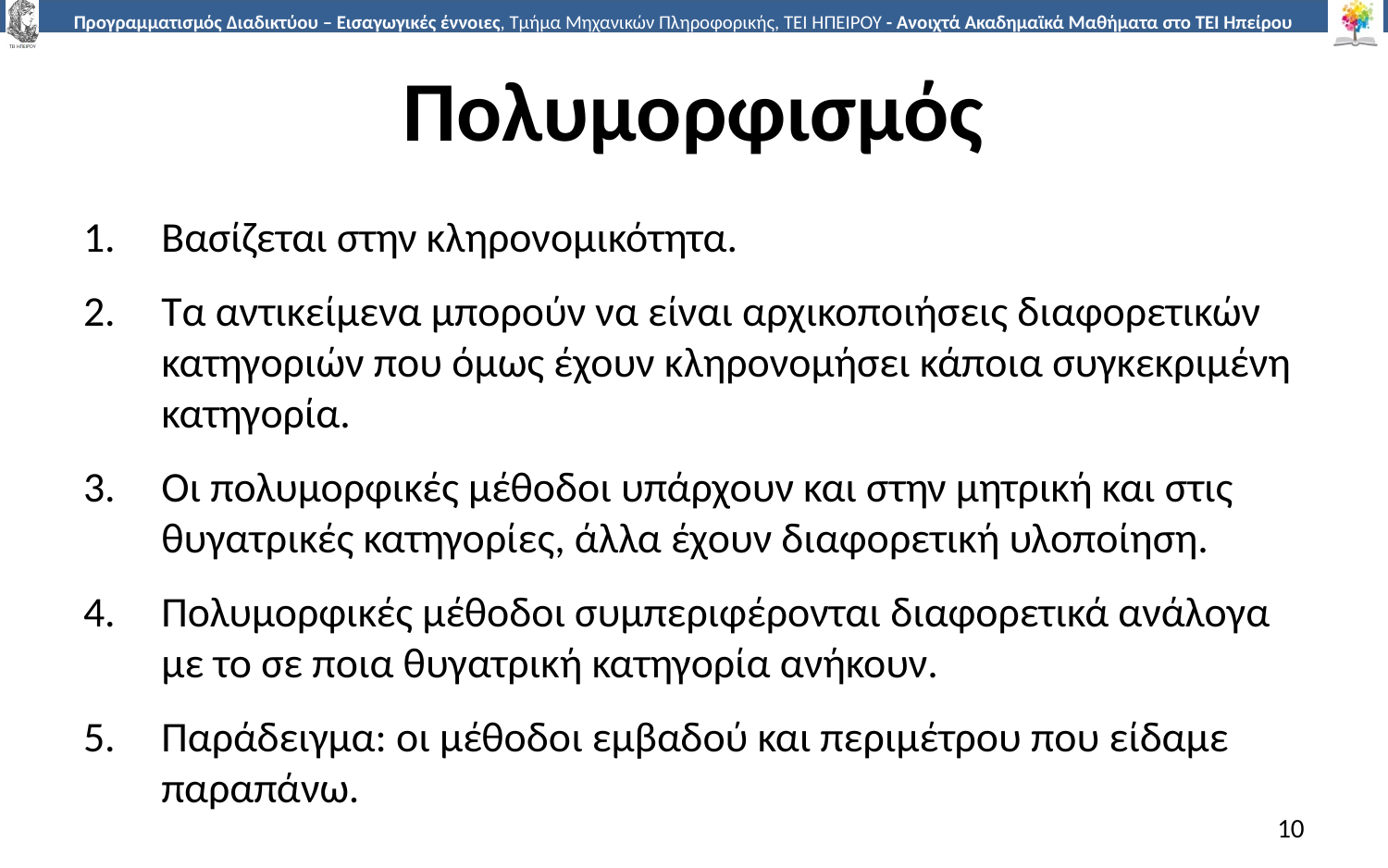

# Πολυμορφισμός
Βασίζεται στην κληρονομικότητα.
Τα αντικείμενα μπορούν να είναι αρχικοποιήσεις διαφορετικών κατηγοριών που όμως έχουν κληρονομήσει κάποια συγκεκριμένη κατηγορία.
Οι πολυμορφικές μέθοδοι υπάρχουν και στην μητρική και στις θυγατρικές κατηγορίες, άλλα έχουν διαφορετική υλοποίηση.
Πολυμορφικές μέθοδοι συμπεριφέρονται διαφορετικά ανάλογα με το σε ποια θυγατρική κατηγορία ανήκουν.
Παράδειγμα: οι μέθοδοι εμβαδού και περιμέτρου που είδαμε παραπάνω.
10